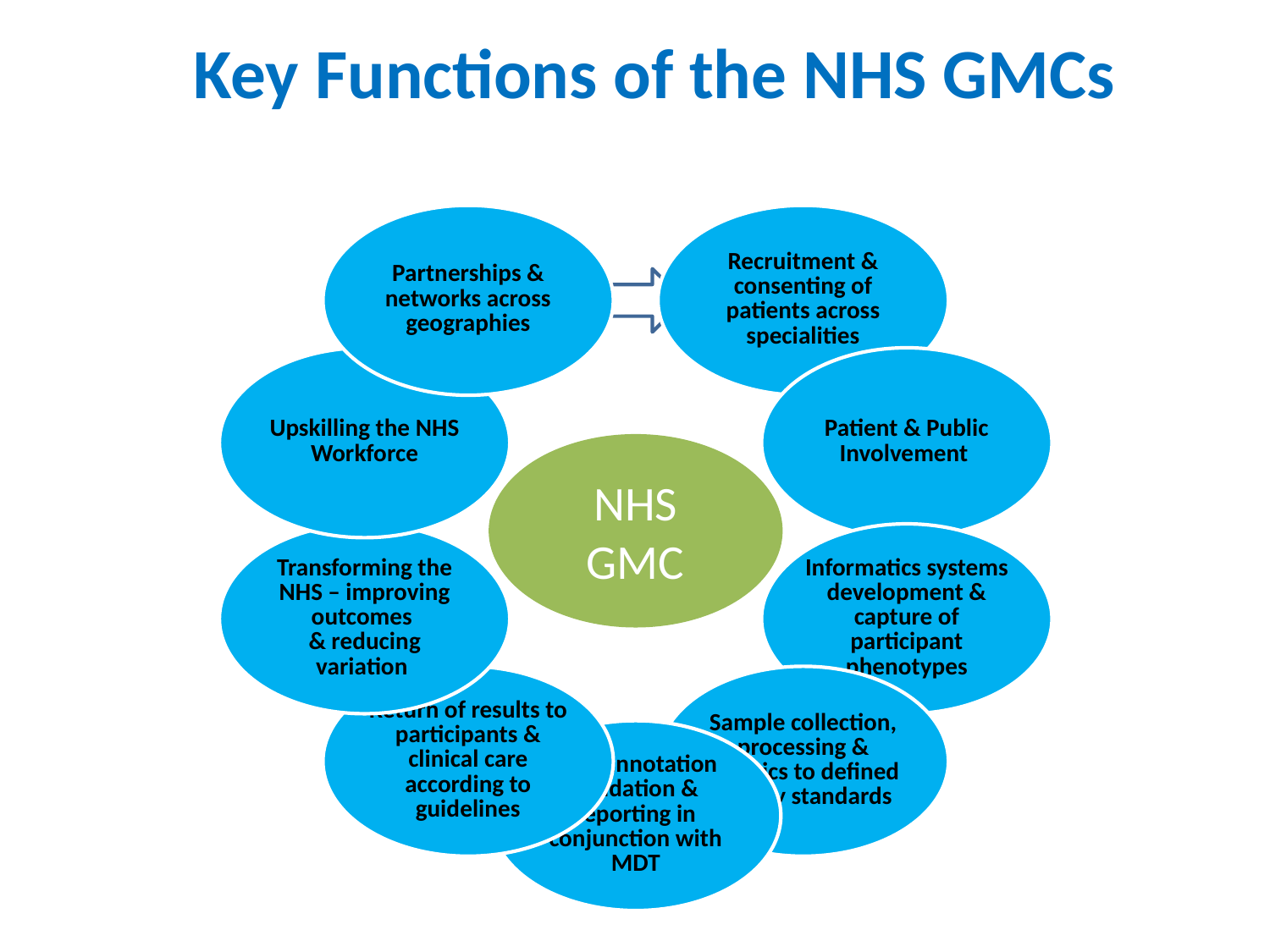

Key Functions of the NHS GMCs
NHS GMC
Recruitment & consenting of patients across specialities
Patient & Public Involvement
Informatics systems development & capture of participant phenotypes
Transforming the NHS – improving outcomes
& reducing variation
Upskilling the NHS Workforce
Partnerships & networks across geographies